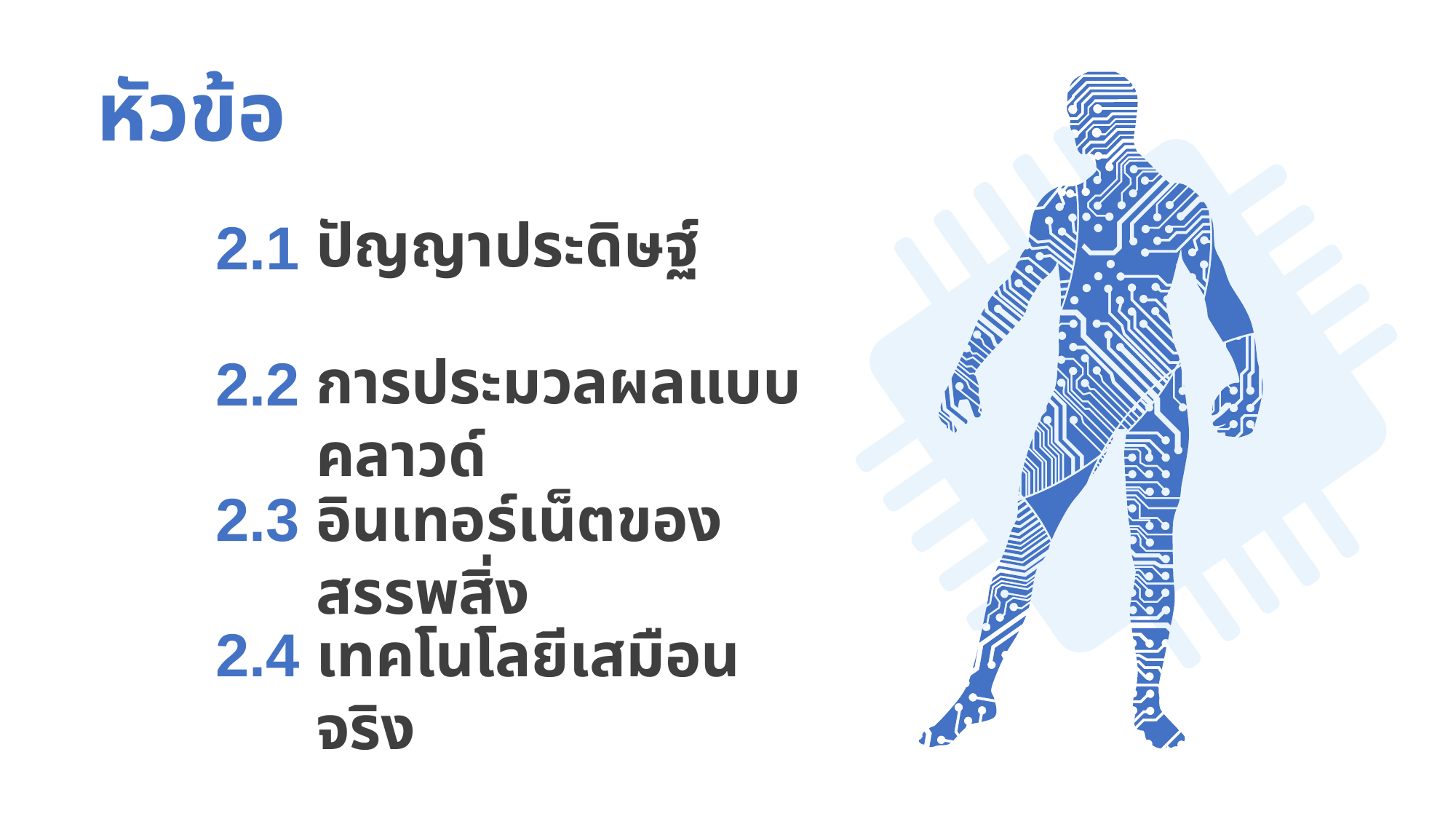

หัวข้อ

ปัญญาประดิษฐ์
2.1
การประมวลผลแบบคลาวด์
2.2
อินเทอร์เน็ตของสรรพสิ่ง
2.3
เทคโนโลยีเสมือนจริง
2.4